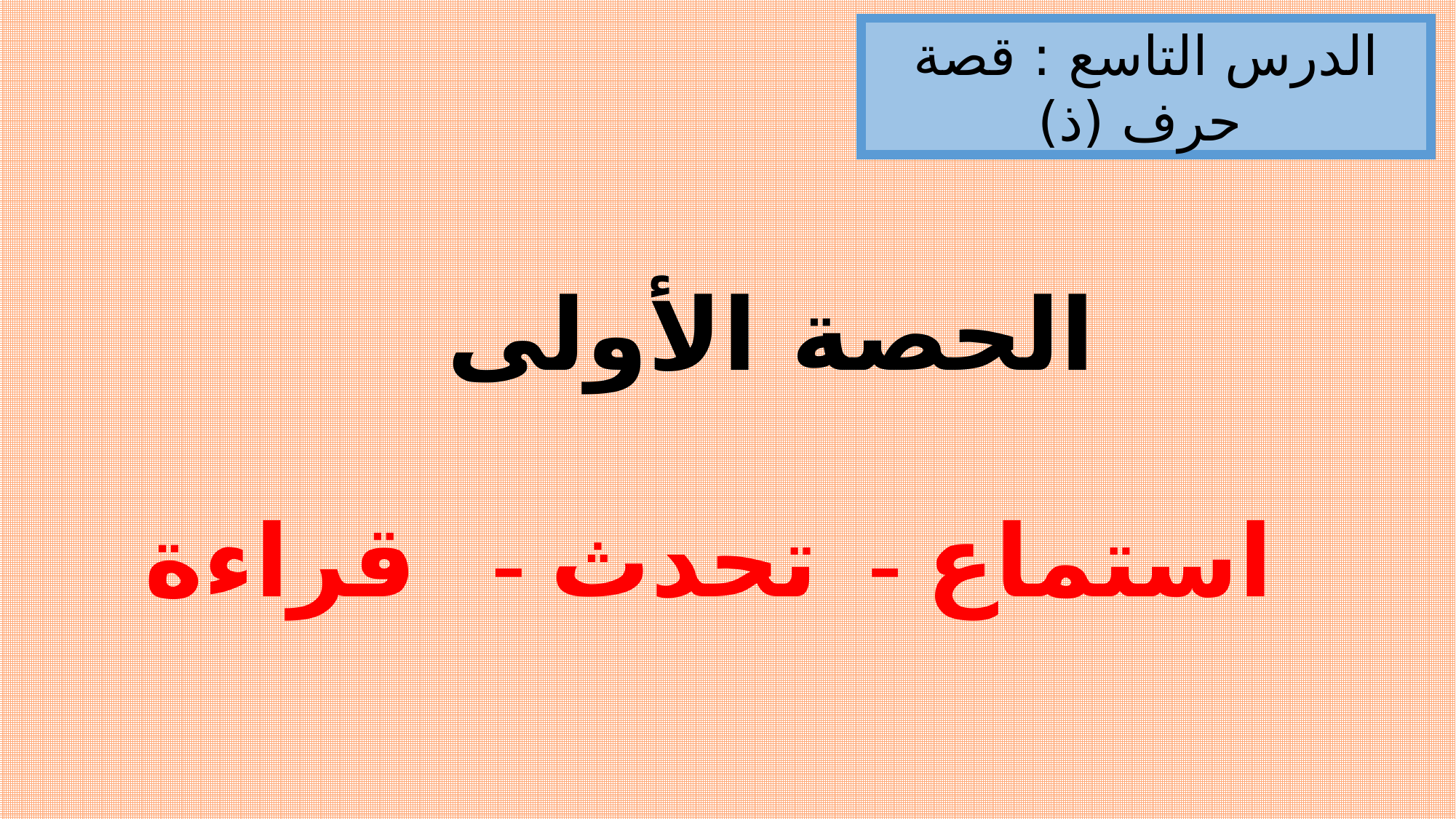

الدرس التاسع : قصة حرف (ذ)
الحصة الأولى
استماع -  تحدث -   قراءة